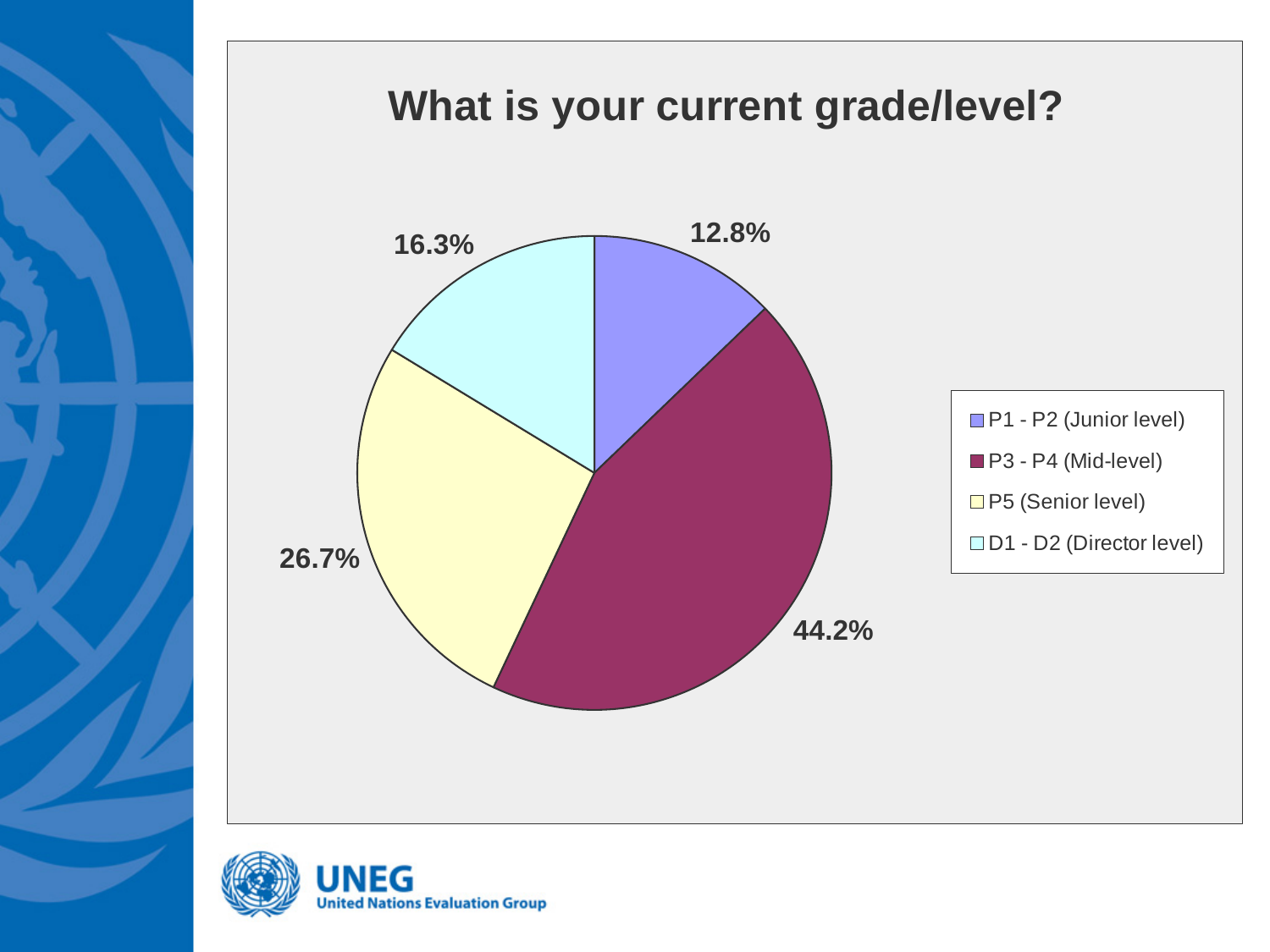

### Chart: What is your current grade/level?

| Category |  |
|---|---|
| P1 - P2 (Junior level) | 0.128 |
| P3 - P4 (Mid-level) | 0.442 |
| P5 (Senior level) | 0.267 |
| D1 - D2 (Director level) | 0.163 |